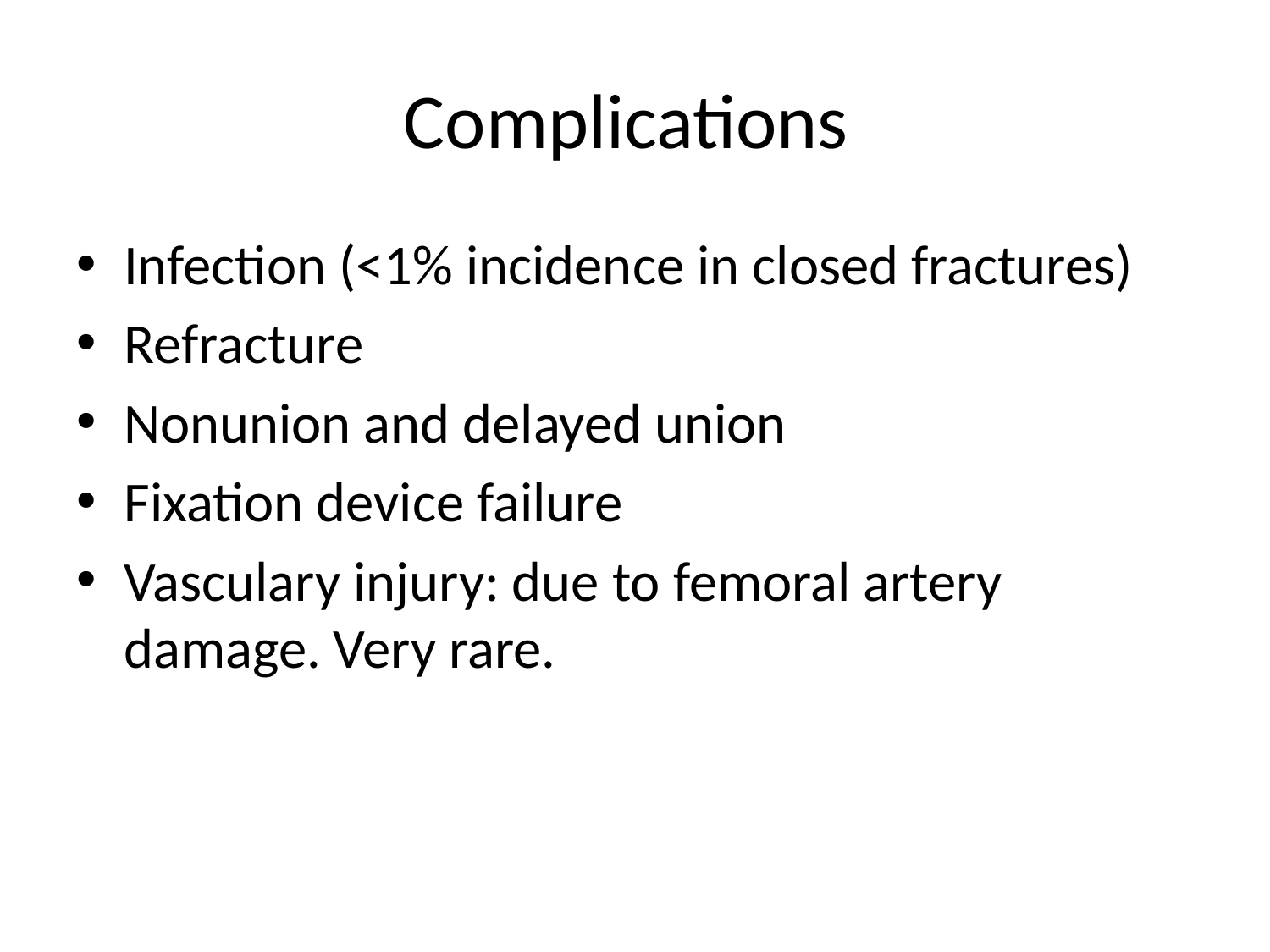

# Complications
Infection (<1% incidence in closed fractures)
Refracture
Nonunion and delayed union
Fixation device failure
Vasculary injury: due to femoral artery damage. Very rare.